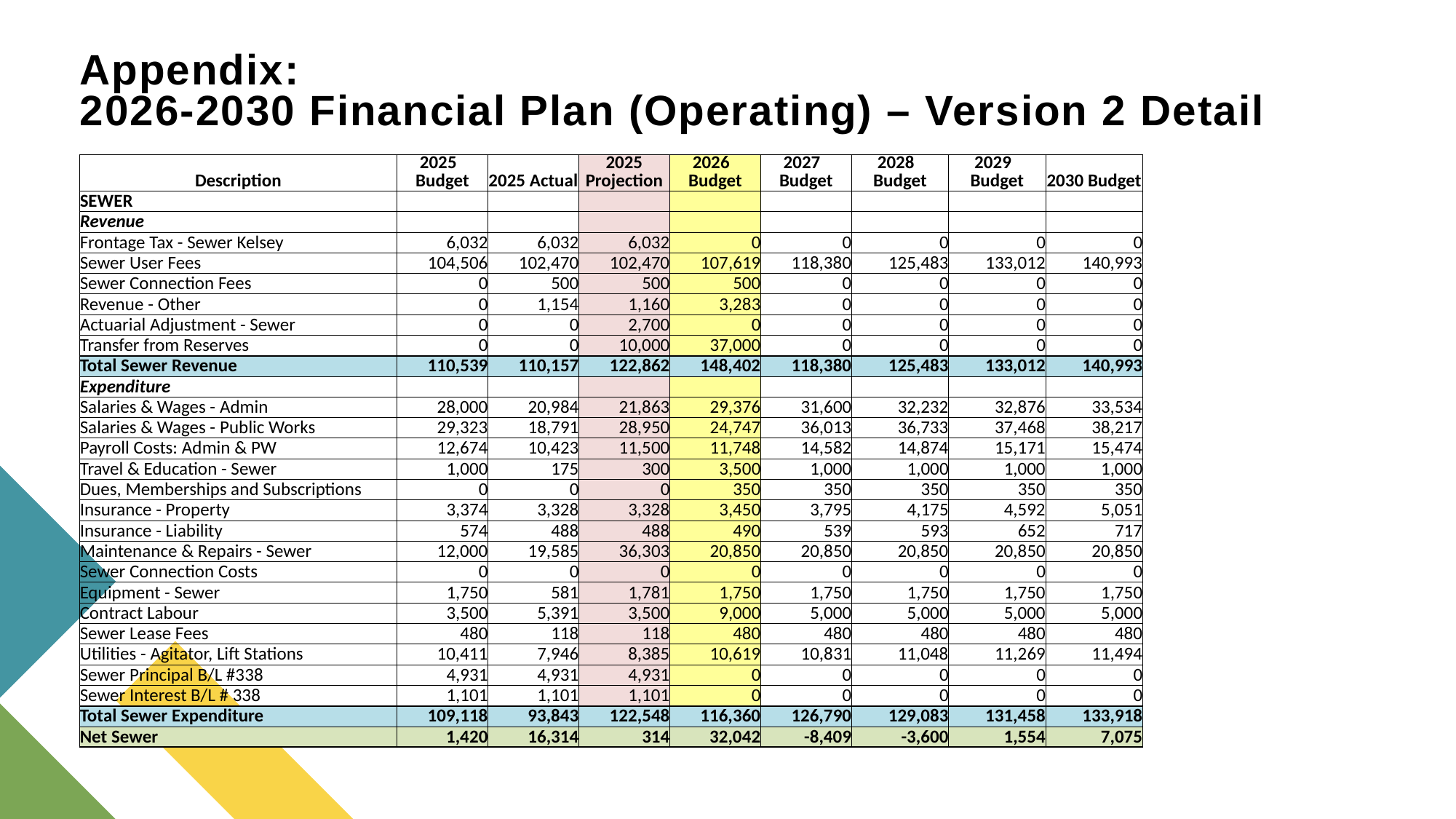

# Appendix: 2026-2030 Financial Plan (Operating) – Version 2 Detail
| Description | 2025 Budget | 2025 Actual | 2025 Projection | 2026 Budget | 2027 Budget | 2028 Budget | 2029 Budget | 2030 Budget |
| --- | --- | --- | --- | --- | --- | --- | --- | --- |
| SEWER |  |  |  |  |  |  |  |  |
| Revenue |  |  |  |  |  |  |  |  |
| Frontage Tax - Sewer Kelsey | 6,032 | 6,032 | 6,032 | 0 | 0 | 0 | 0 | 0 |
| Sewer User Fees | 104,506 | 102,470 | 102,470 | 107,619 | 118,380 | 125,483 | 133,012 | 140,993 |
| Sewer Connection Fees | 0 | 500 | 500 | 500 | 0 | 0 | 0 | 0 |
| Revenue - Other | 0 | 1,154 | 1,160 | 3,283 | 0 | 0 | 0 | 0 |
| Actuarial Adjustment - Sewer | 0 | 0 | 2,700 | 0 | 0 | 0 | 0 | 0 |
| Transfer from Reserves | 0 | 0 | 10,000 | 37,000 | 0 | 0 | 0 | 0 |
| Total Sewer Revenue | 110,539 | 110,157 | 122,862 | 148,402 | 118,380 | 125,483 | 133,012 | 140,993 |
| Expenditure |  |  |  |  |  |  |  |  |
| Salaries & Wages - Admin | 28,000 | 20,984 | 21,863 | 29,376 | 31,600 | 32,232 | 32,876 | 33,534 |
| Salaries & Wages - Public Works | 29,323 | 18,791 | 28,950 | 24,747 | 36,013 | 36,733 | 37,468 | 38,217 |
| Payroll Costs: Admin & PW | 12,674 | 10,423 | 11,500 | 11,748 | 14,582 | 14,874 | 15,171 | 15,474 |
| Travel & Education - Sewer | 1,000 | 175 | 300 | 3,500 | 1,000 | 1,000 | 1,000 | 1,000 |
| Dues, Memberships and Subscriptions | 0 | 0 | 0 | 350 | 350 | 350 | 350 | 350 |
| Insurance - Property | 3,374 | 3,328 | 3,328 | 3,450 | 3,795 | 4,175 | 4,592 | 5,051 |
| Insurance - Liability | 574 | 488 | 488 | 490 | 539 | 593 | 652 | 717 |
| Maintenance & Repairs - Sewer | 12,000 | 19,585 | 36,303 | 20,850 | 20,850 | 20,850 | 20,850 | 20,850 |
| Sewer Connection Costs | 0 | 0 | 0 | 0 | 0 | 0 | 0 | 0 |
| Equipment - Sewer | 1,750 | 581 | 1,781 | 1,750 | 1,750 | 1,750 | 1,750 | 1,750 |
| Contract Labour | 3,500 | 5,391 | 3,500 | 9,000 | 5,000 | 5,000 | 5,000 | 5,000 |
| Sewer Lease Fees | 480 | 118 | 118 | 480 | 480 | 480 | 480 | 480 |
| Utilities - Agitator, Lift Stations | 10,411 | 7,946 | 8,385 | 10,619 | 10,831 | 11,048 | 11,269 | 11,494 |
| Sewer Principal B/L #338 | 4,931 | 4,931 | 4,931 | 0 | 0 | 0 | 0 | 0 |
| Sewer Interest B/L # 338 | 1,101 | 1,101 | 1,101 | 0 | 0 | 0 | 0 | 0 |
| Total Sewer Expenditure | 109,118 | 93,843 | 122,548 | 116,360 | 126,790 | 129,083 | 131,458 | 133,918 |
| Net Sewer | 1,420 | 16,314 | 314 | 32,042 | -8,409 | -3,600 | 1,554 | 7,075 |
36